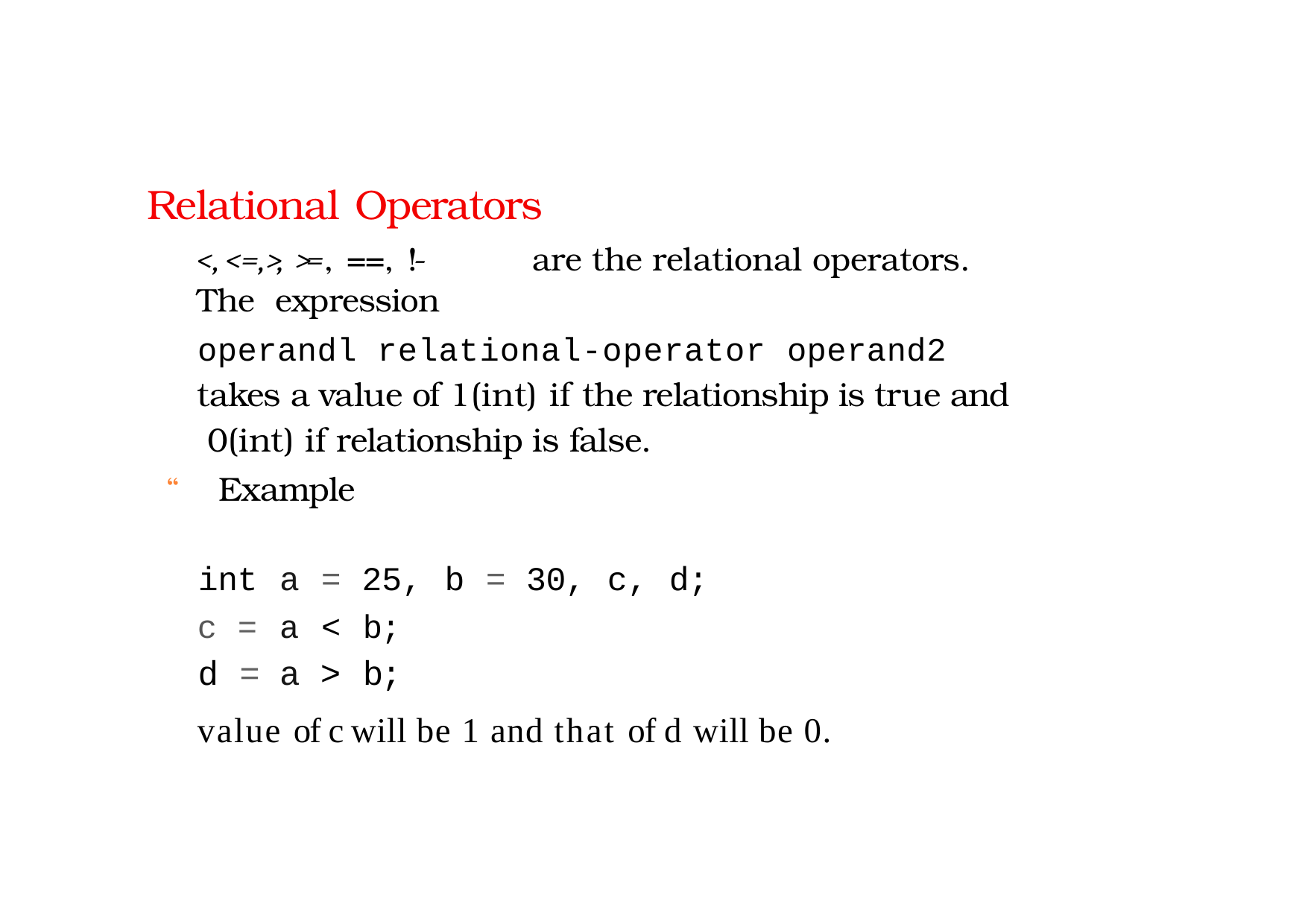

Relational Operators
<, <=,   >,        >=,    =  =  ,    !-	are the relational operators. The  expression
operandl relational-operator operand2  takes a value of 1(int) if the relationship is true and  0(int) if relationship is false.
“	Example
| int | a | = | 25, | b | = | 30, | c, | d; |
| --- | --- | --- | --- | --- | --- | --- | --- | --- |
| c = d = | a a | < > | b; b; |  |  |  |  |  |
value of c will be 1 and that of d will be 0.